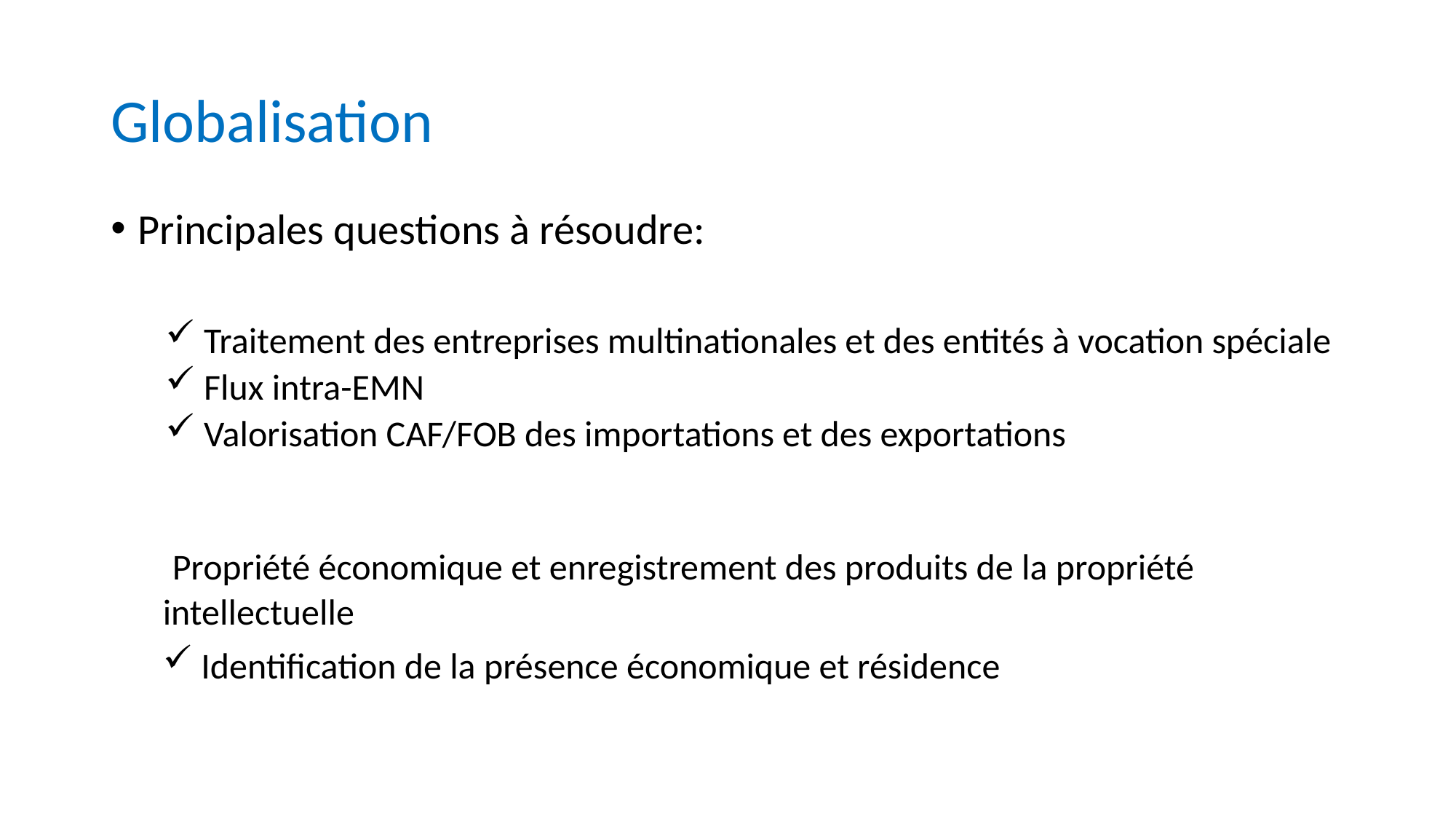

# Globalisation
Principales questions à résoudre:

 Traitement des entreprises multinationales et des entités à vocation spéciale
 Flux intra-EMN
 Valorisation CAF/FOB des importations et des exportations

 Propriété économique et enregistrement des produits de la propriété intellectuelle
 Identification de la présence économique et résidence